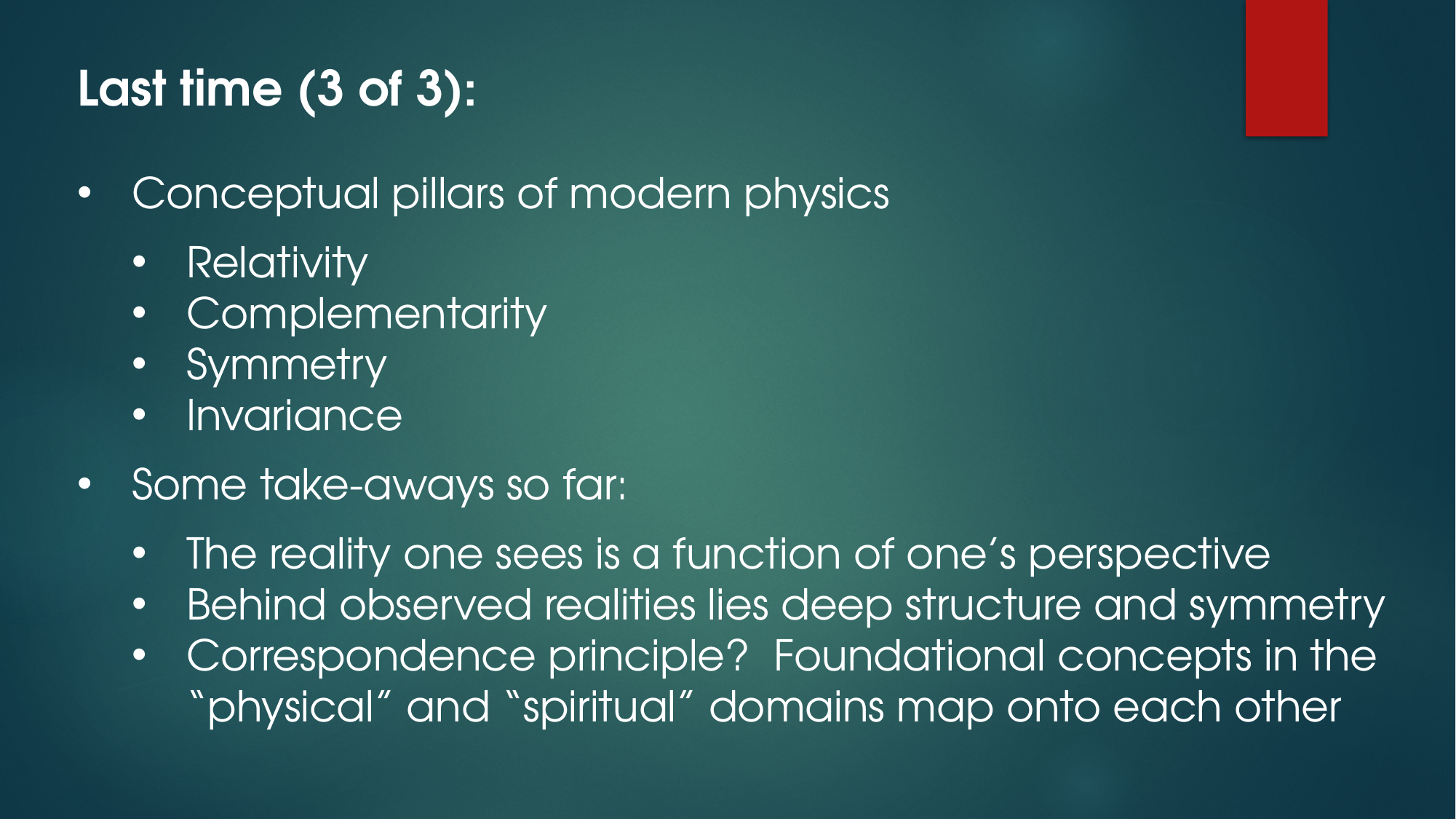

Last time (3 of 3):

Conceptual pillars of modern physics
Relativity
Complementarity
Symmetry
Invariance
Some take-aways so far:
The reality one sees is a function of one’s perspective
Behind observed realities lies deep structure and symmetry
Correspondence principle?  Foundational concepts in the “physical” and “spiritual” domains map onto each other